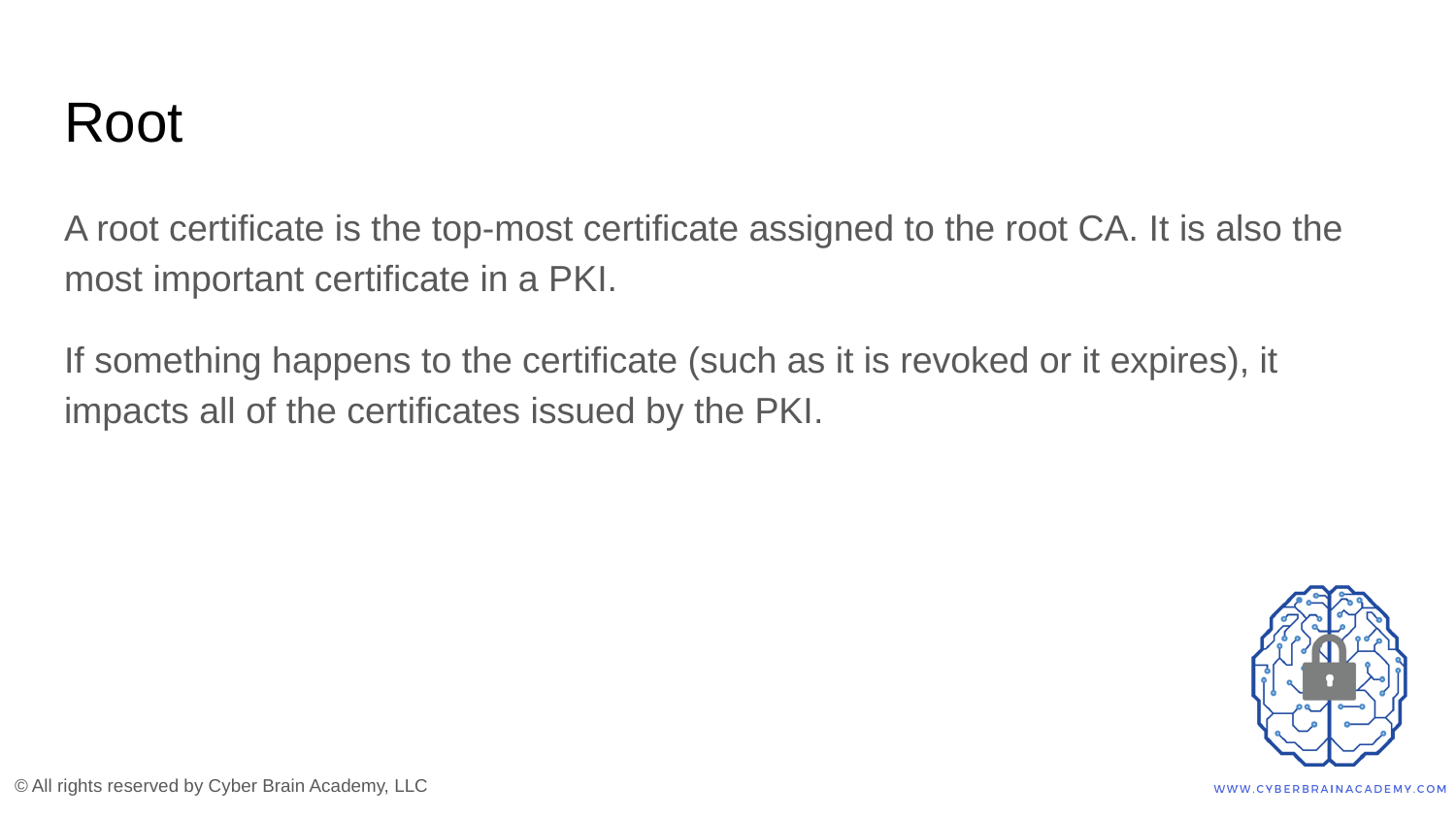

# Root
A root certificate is the top-most certificate assigned to the root CA. It is also the most important certificate in a PKI.
If something happens to the certificate (such as it is revoked or it expires), it impacts all of the certificates issued by the PKI.